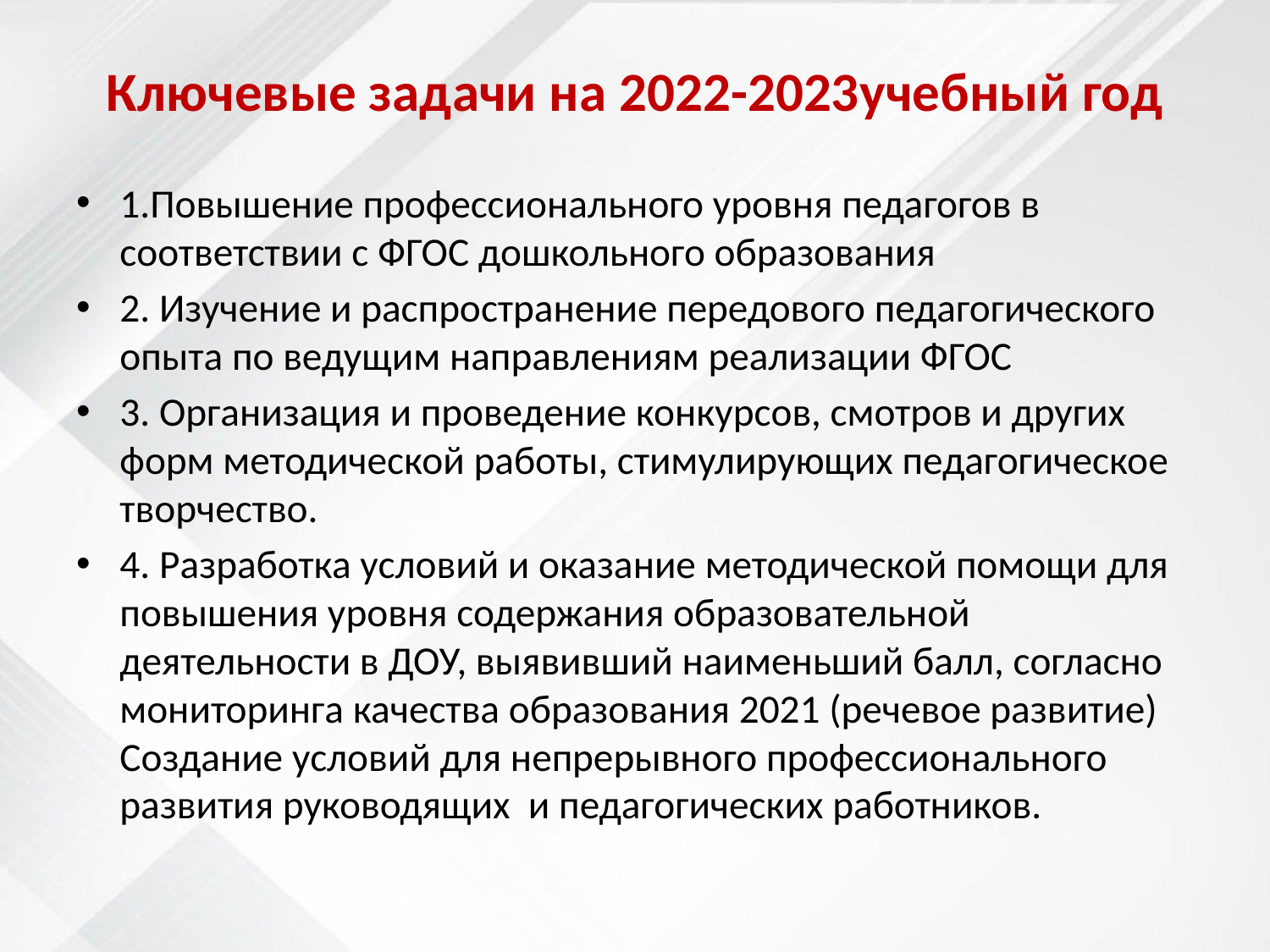

Ключевые задачи на 2022-2023учебный год

1.Повышение профессионального уровня педагогов в соответствии с ФГОС дошкольного образования
2. Изучение и распространение передового педагогического опыта по ведущим направлениям реализации ФГОС
3. Организация и проведение конкурсов, смотров и других форм методической работы, стимулирующих педагогическое творчество.
4. Разработка условий и оказание методической помощи для повышения уровня содержания образовательной деятельности в ДОУ, выявивший наименьший балл, согласно мониторинга качества образования 2021 (речевое развитие) Создание условий для непрерывного профессионального развития руководящих  и педагогических работников.